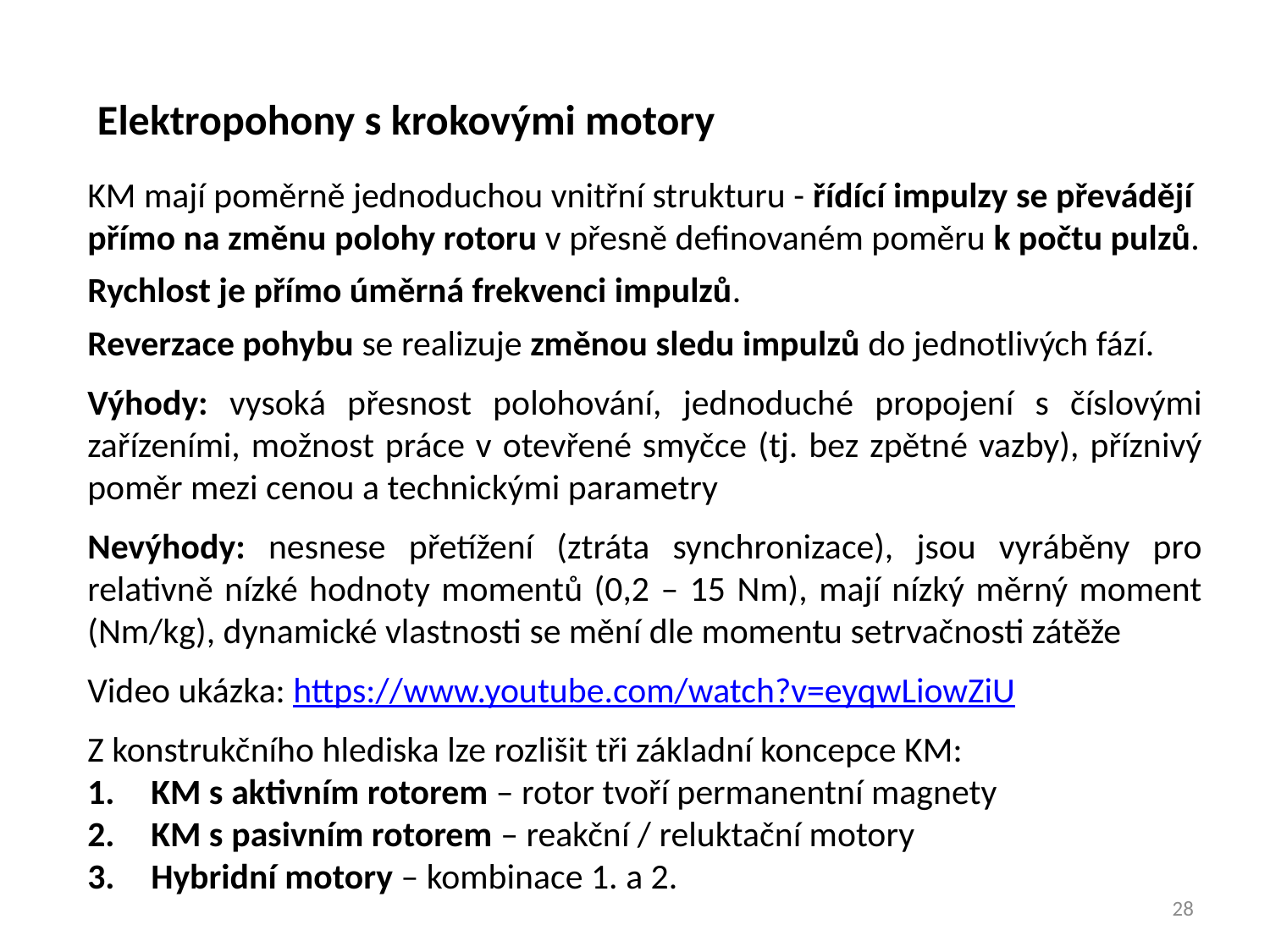

Elektropohony s krokovými motory
KM mají poměrně jednoduchou vnitřní strukturu - řídící impulzy se převádějí přímo na změnu polohy rotoru v přesně definovaném poměru k počtu pulzů.
Rychlost je přímo úměrná frekvenci impulzů.
Reverzace pohybu se realizuje změnou sledu impulzů do jednotlivých fází.

Výhody: vysoká přesnost polohování, jednoduché propojení s číslovými zařízeními, možnost práce v otevřené smyčce (tj. bez zpětné vazby), příznivý poměr mezi cenou a technickými parametry

Nevýhody: nesnese přetížení (ztráta synchronizace), jsou vyráběny pro relativně nízké hodnoty momentů (0,2 – 15 Nm), mají nízký měrný moment (Nm/kg), dynamické vlastnosti se mění dle momentu setrvačnosti zátěže

Video ukázka: https://www.youtube.com/watch?v=eyqwLiowZiU

Z konstrukčního hlediska lze rozlišit tři základní koncepce KM:
KM s aktivním rotorem – rotor tvoří permanentní magnety
KM s pasivním rotorem – reakční / reluktační motory
Hybridní motory – kombinace 1. a 2.
28